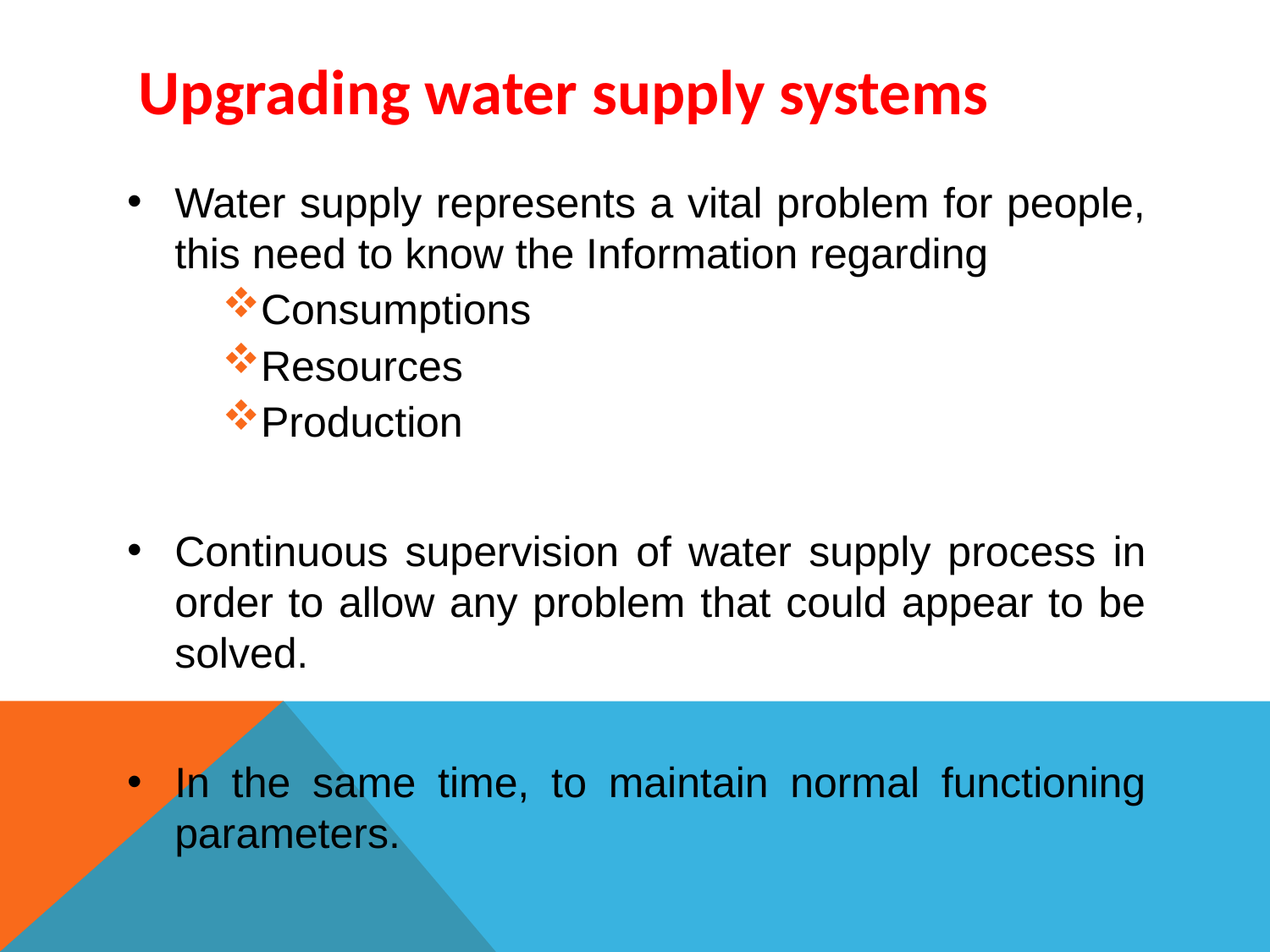

# Upgrading water supply systems
Water supply represents a vital problem for people, this need to know the Information regarding
Consumptions
Resources
Production

Continuous supervision of water supply process in order to allow any problem that could appear to be solved.

In the same time, to maintain normal functioning parameters.